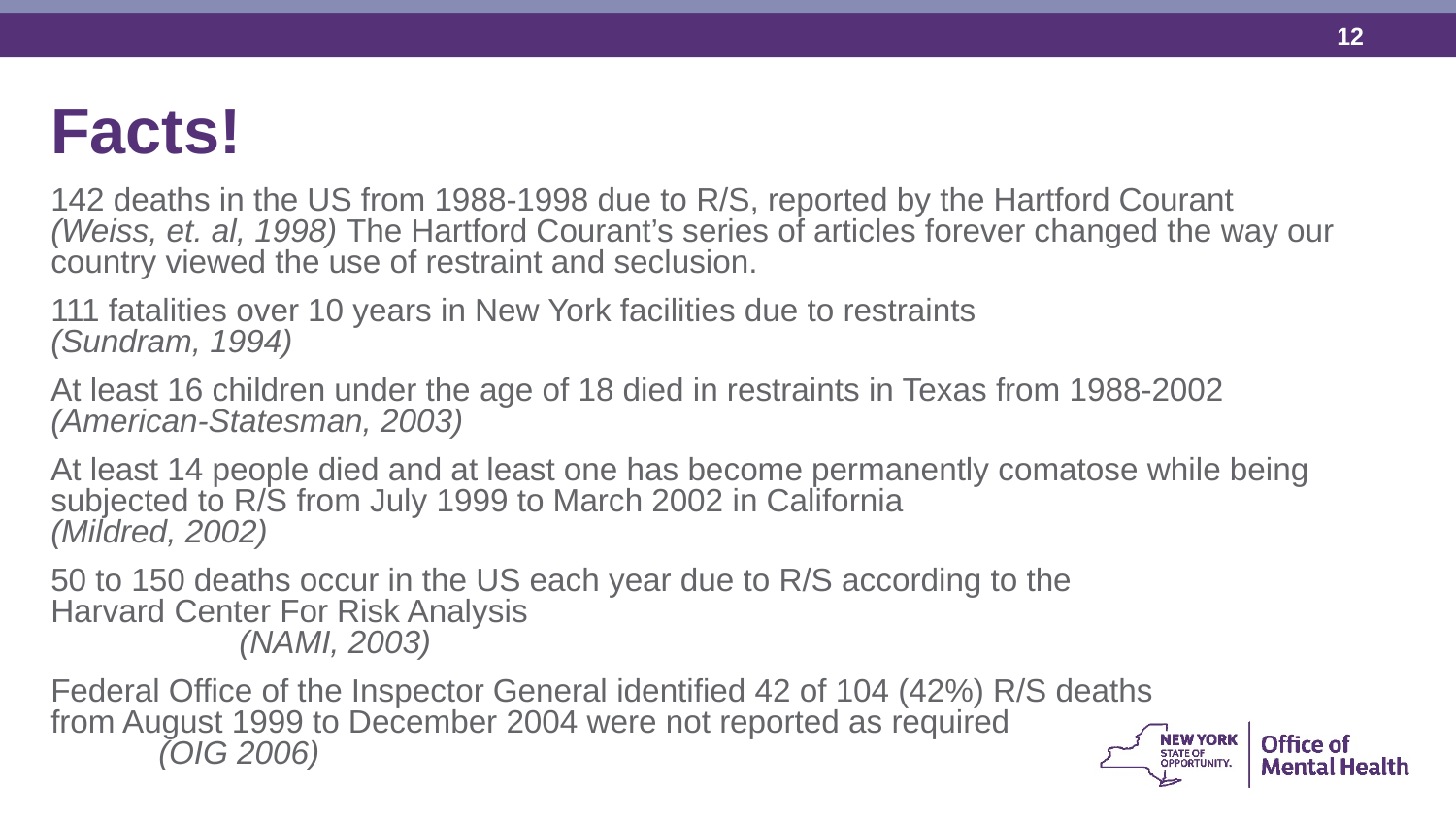

Facts!
142 deaths in the US from 1988-1998 due to R/S, reported by the Hartford Courant   (Weiss, et. al, 1998) The Hartford Courant’s series of articles forever changed the way our country viewed the use of restraint and seclusion.
111 fatalities over 10 years in New York facilities due to restraints                           (Sundram, 1994)
At least 16 children under the age of 18 died in restraints in Texas from 1988-2002                (American-Statesman, 2003)
At least 14 people died and at least one has become permanently comatose while being subjected to R/S from July 1999 to March 2002 in California                                           (Mildred, 2002)
50 to 150 deaths occur in the US each year due to R/S according to the                         Harvard Center For Risk Analysis                                                                                                                   (NAMI, 2003)
Federal Office of the Inspector General identified 42 of 104 (42%) R/S deaths                 from August 1999 to December 2004 were not reported as required                                                    (OIG 2006)